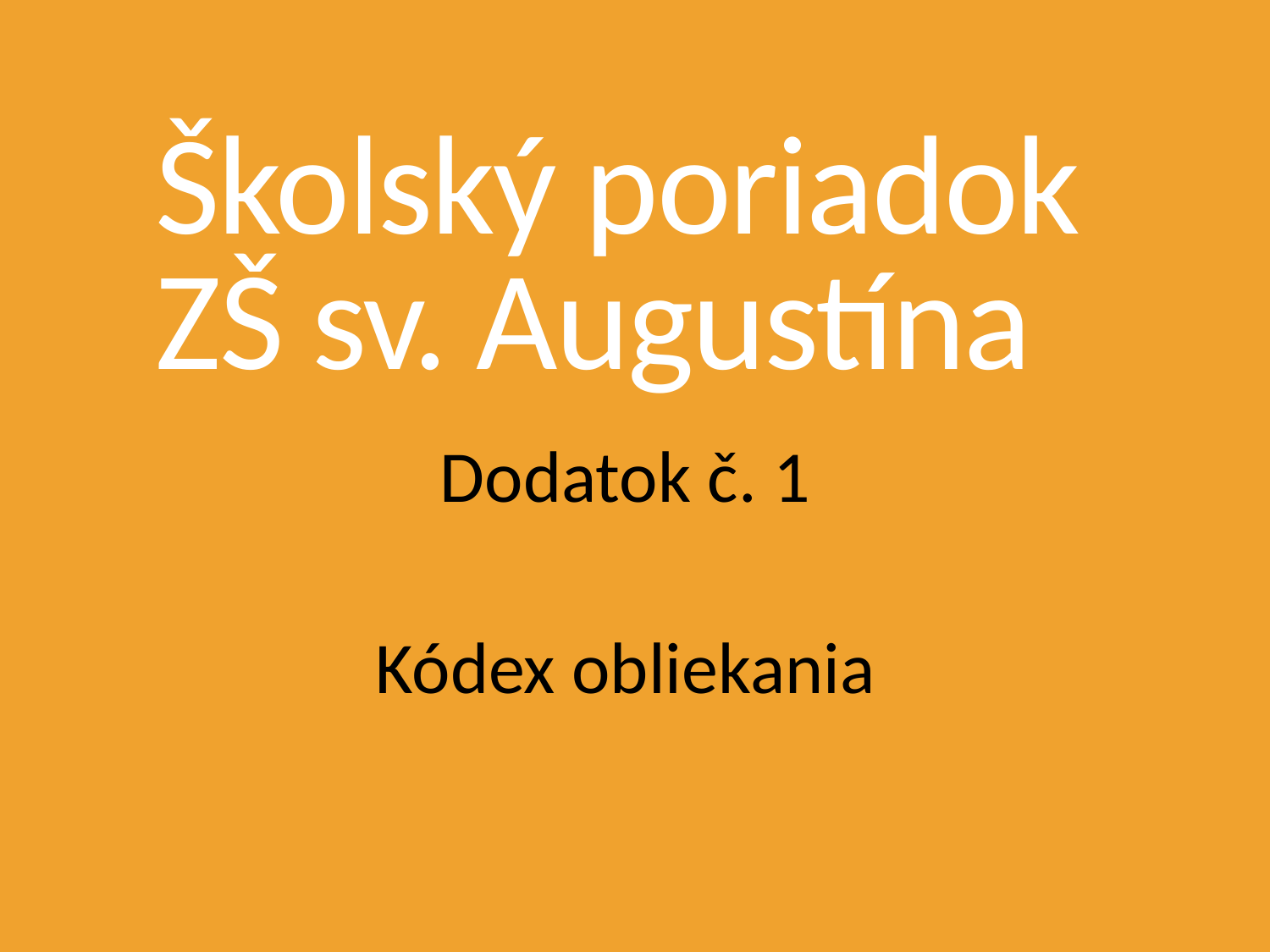

# Školský poriadok ZŠ sv. Augustína
Dodatok č. 1

Kódex obliekania